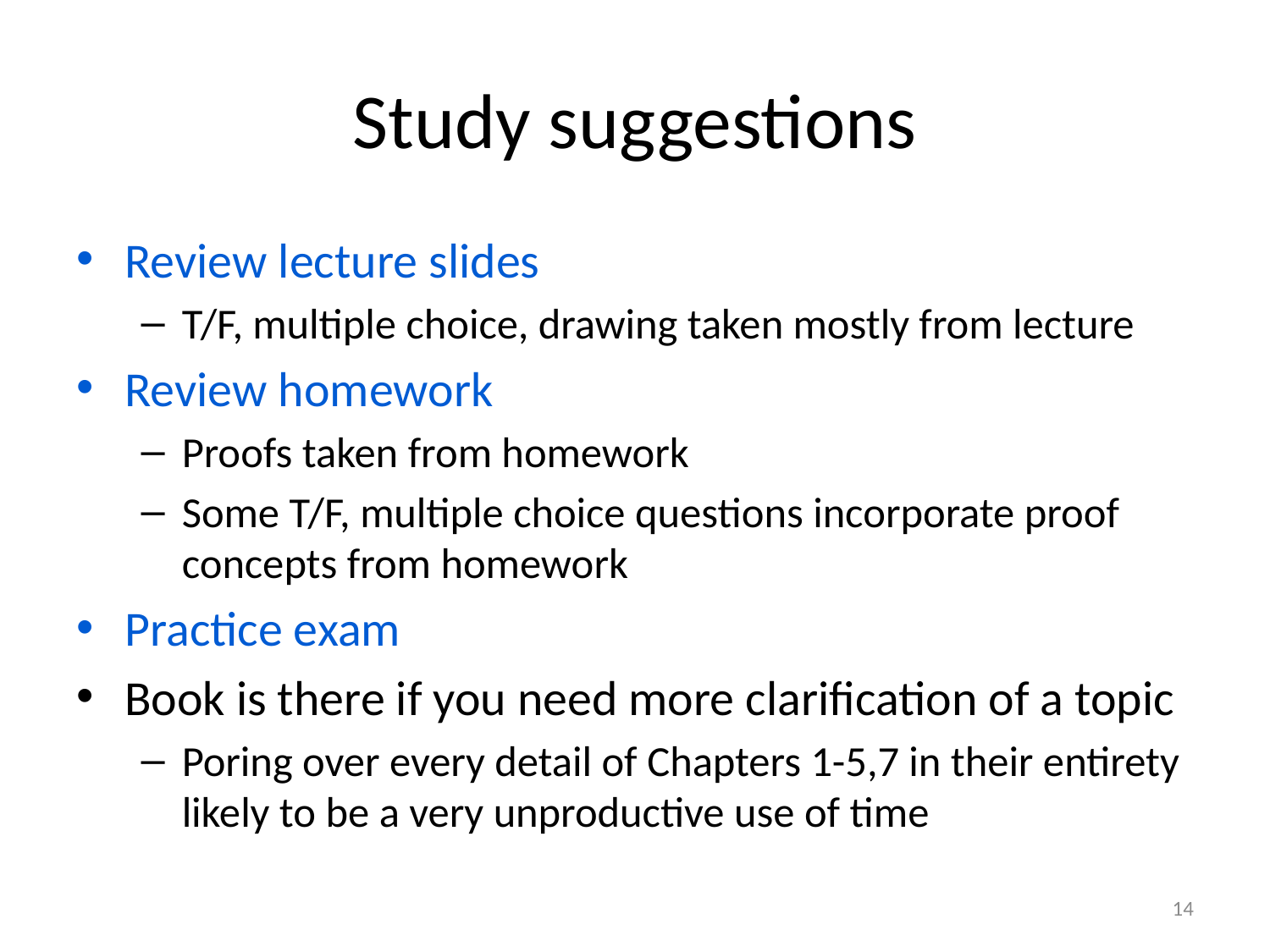

# Study suggestions
Review lecture slides
T/F, multiple choice, drawing taken mostly from lecture
Review homework
Proofs taken from homework
Some T/F, multiple choice questions incorporate proof concepts from homework
Practice exam
Book is there if you need more clarification of a topic
Poring over every detail of Chapters 1-5,7 in their entirety likely to be a very unproductive use of time
14